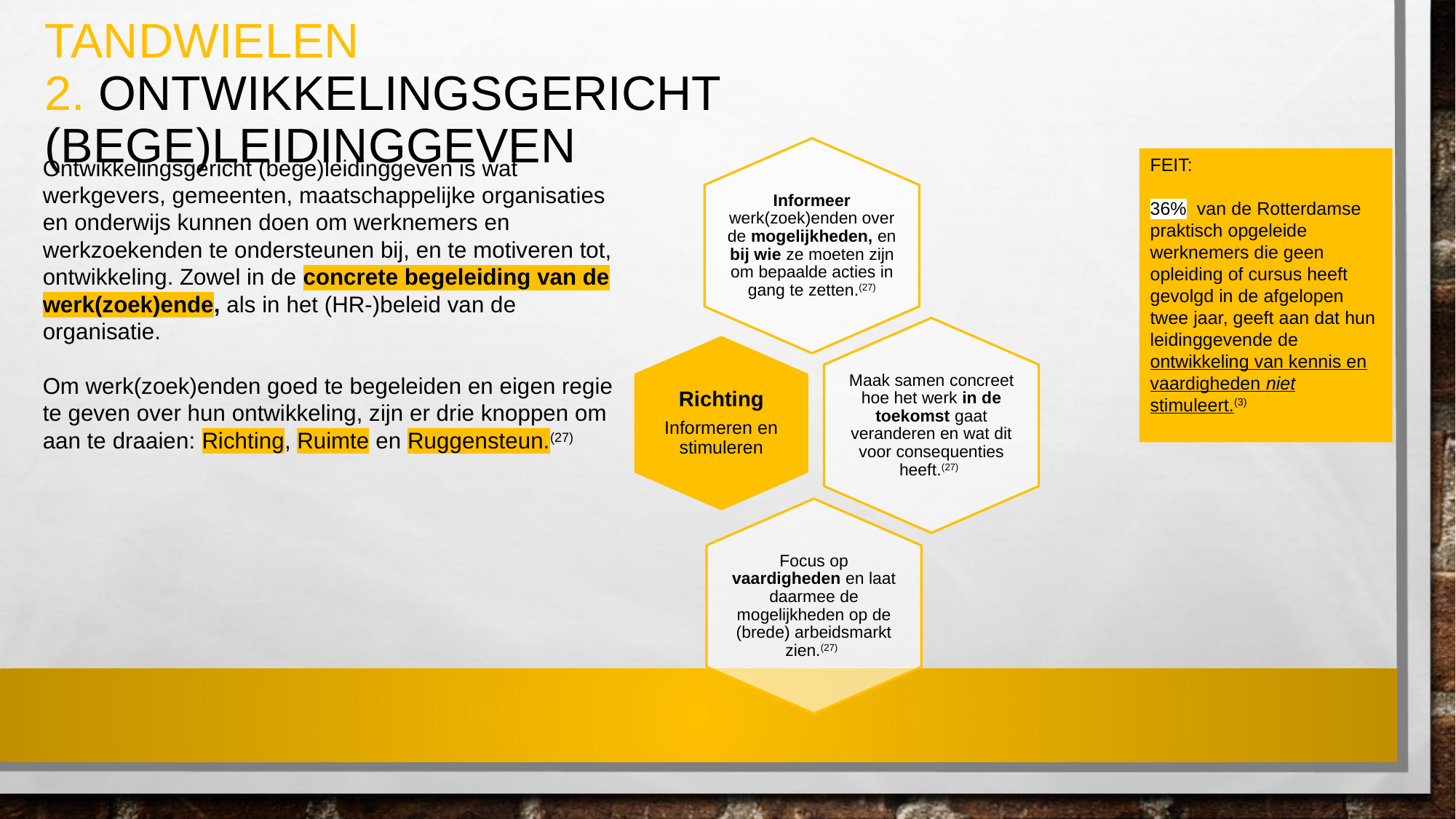

# tandwielen 2. Ontwikkelingsgericht (bege)leidinggeven

Informeer werk(zoek)enden over de mogelijkheden, en bij wie ze moeten zijn om bepaalde acties in gang te zetten.(27)
Ontwikkelingsgericht (bege)leidinggeven is wat werkgevers, gemeenten, maatschappelijke organisaties en onderwijs kunnen doen om werknemers en werkzoekenden te ondersteunen bij, en te motiveren tot, ontwikkeling. Zowel in de concrete begeleiding van de werk(zoek)ende, als in het (HR-)beleid van de organisatie.

Om werk(zoek)enden goed te begeleiden en eigen regie te geven over hun ontwikkeling, zijn er drie knoppen om aan te draaien: Richting, Ruimte en Ruggensteun.(27)
FEIT:

36%  van de Rotterdamse praktisch opgeleide werknemers die geen opleiding of cursus heeft gevolgd in de afgelopen twee jaar, geeft aan dat hun leidinggevende de ontwikkeling van kennis en vaardigheden niet stimuleert.(3)

Maak samen concreet hoe het werk in de toekomst gaat veranderen en wat dit voor consequenties heeft.(27)

Richting
Informeren en stimuleren
Focus op vaardigheden en laat daarmee de mogelijkheden op de (brede) arbeidsmarkt zien.(27)